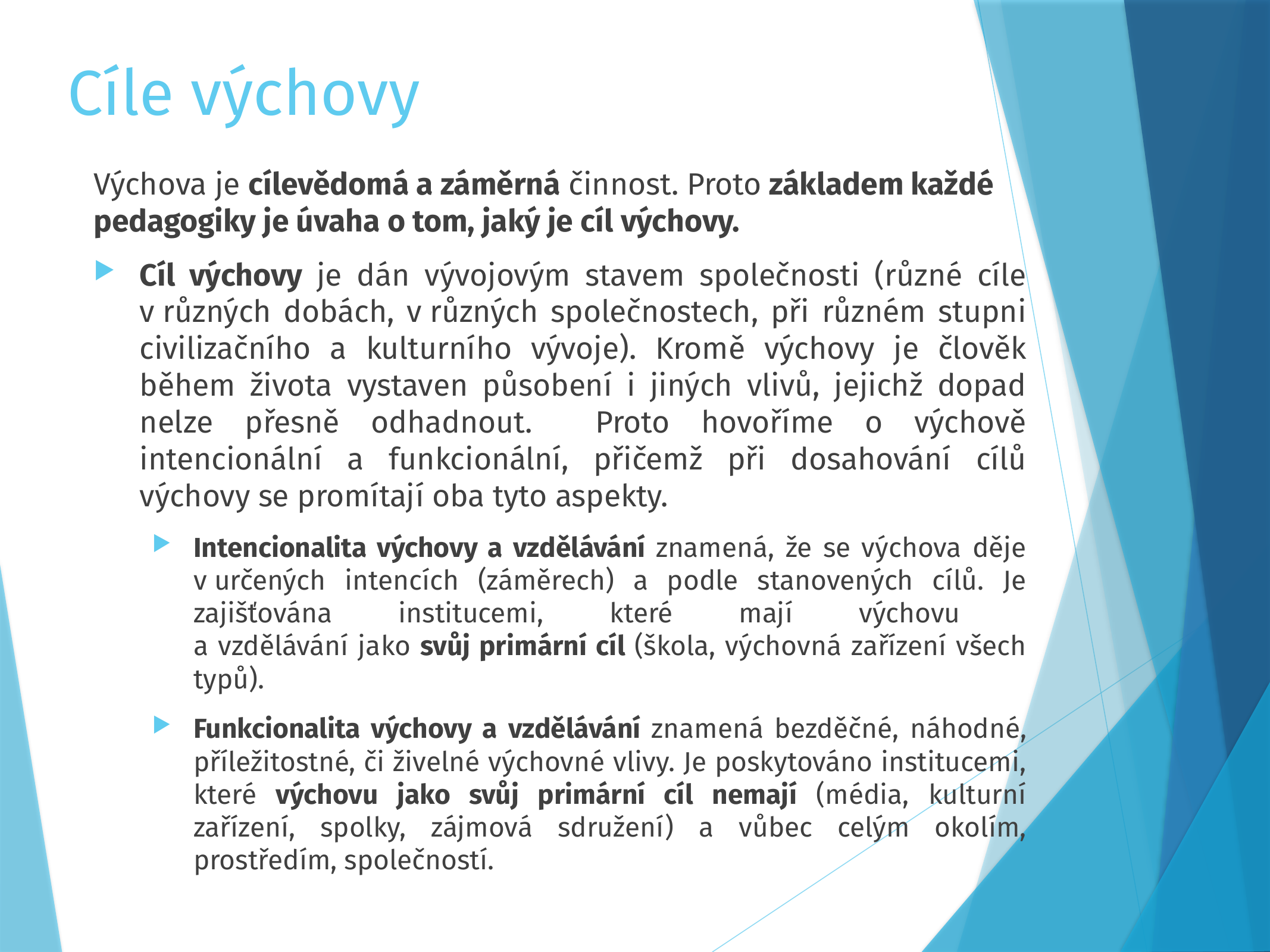

# Cíle výchovy
Výchova je cílevědomá a záměrná činnost. Proto základem každé pedagogiky je úvaha o tom, jaký je cíl výchovy.
Cíl výchovy je dán vývojovým stavem společnosti (různé cíle v různých dobách, v různých společnostech, při různém stupni civilizačního a kulturního vývoje). Kromě výchovy je člověk během života vystaven působení i jiných vlivů, jejichž dopad nelze přesně odhadnout.  Proto hovoříme o výchově intencionální a funkcionální, přičemž při dosahování cílů výchovy se promítají oba tyto aspekty.
Intencionalita výchovy a vzdělávání znamená, že se výchova děje v určených intencích (záměrech) a podle stanovených cílů. Je zajišťována institucemi, které mají výchovu
a vzdělávání jako svůj primární cíl (škola, výchovná zařízení všech typů).
Funkcionalita výchovy a vzdělávání znamená bezděčné, náhodné, příležitostné, či živelné výchovné vlivy. Je poskytováno institucemi, které výchovu jako svůj primární cíl nemají (média, kulturní zařízení, spolky, zájmová sdružení) a vůbec celým okolím, prostředím, společností.